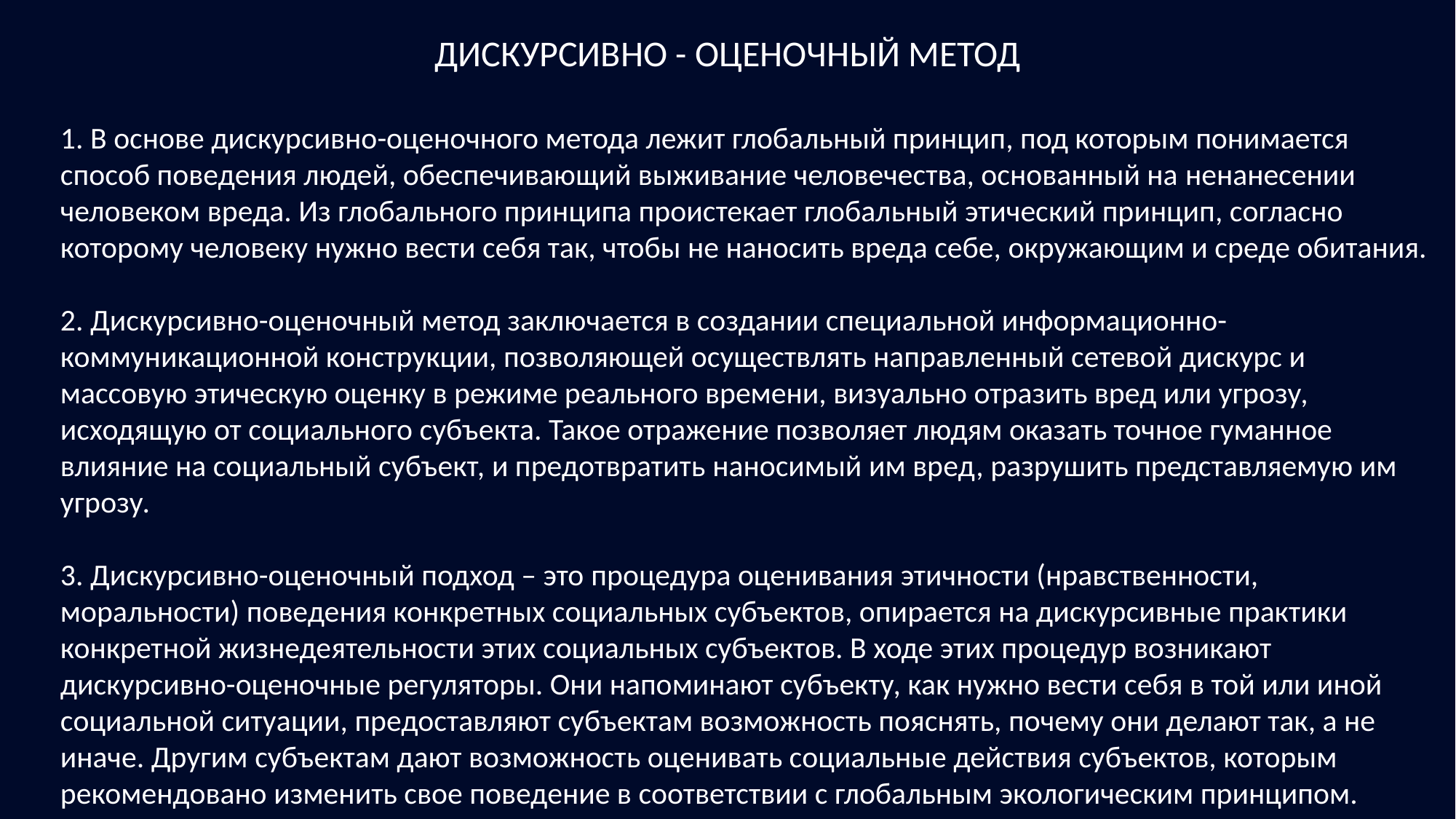

# ДИСКУРСИВНО - ОЦЕНОЧНЫЙ МЕТОД
1. В основе дискурсивно-оценочного метода лежит глобальный принцип, под которым понимается способ поведения людей, обеспечивающий выживание человечества, основанный на ненанесении человеком вреда. Из глобального принципа проистекает глобальный этический принцип, согласно которому человеку нужно вести себя так, чтобы не наносить вреда себе, окружающим и среде обитания.

2. Дискурсивно-оценочный метод заключается в создании специальной информационно-коммуникационной конструкции, позволяющей осуществлять направленный сетевой дискурс и массовую этическую оценку в режиме реального времени, визуально отразить вред или угрозу, исходящую от социального субъекта. Такое отражение позволяет людям оказать точное гуманное влияние на социальный субъект, и предотвратить наносимый им вред, разрушить представляемую им угрозу.

3. Дискурсивно-оценочный подход – это процедура оценивания этичности (нравственности, моральности) поведения конкретных социальных субъектов, опирается на дискурсивные практики конкретной жизнедеятельности этих социальных субъектов. В ходе этих процедур возникают дискурсивно-оценочные регуляторы. Они напоминают субъекту, как нужно вести себя в той или иной социальной ситуации, предоставляют субъектам возможность пояснять, почему они делают так, а не иначе. Другим субъектам дают возможность оценивать социальные действия субъектов, которым рекомендовано изменить свое поведение в соответствии с глобальным экологическим принципом.